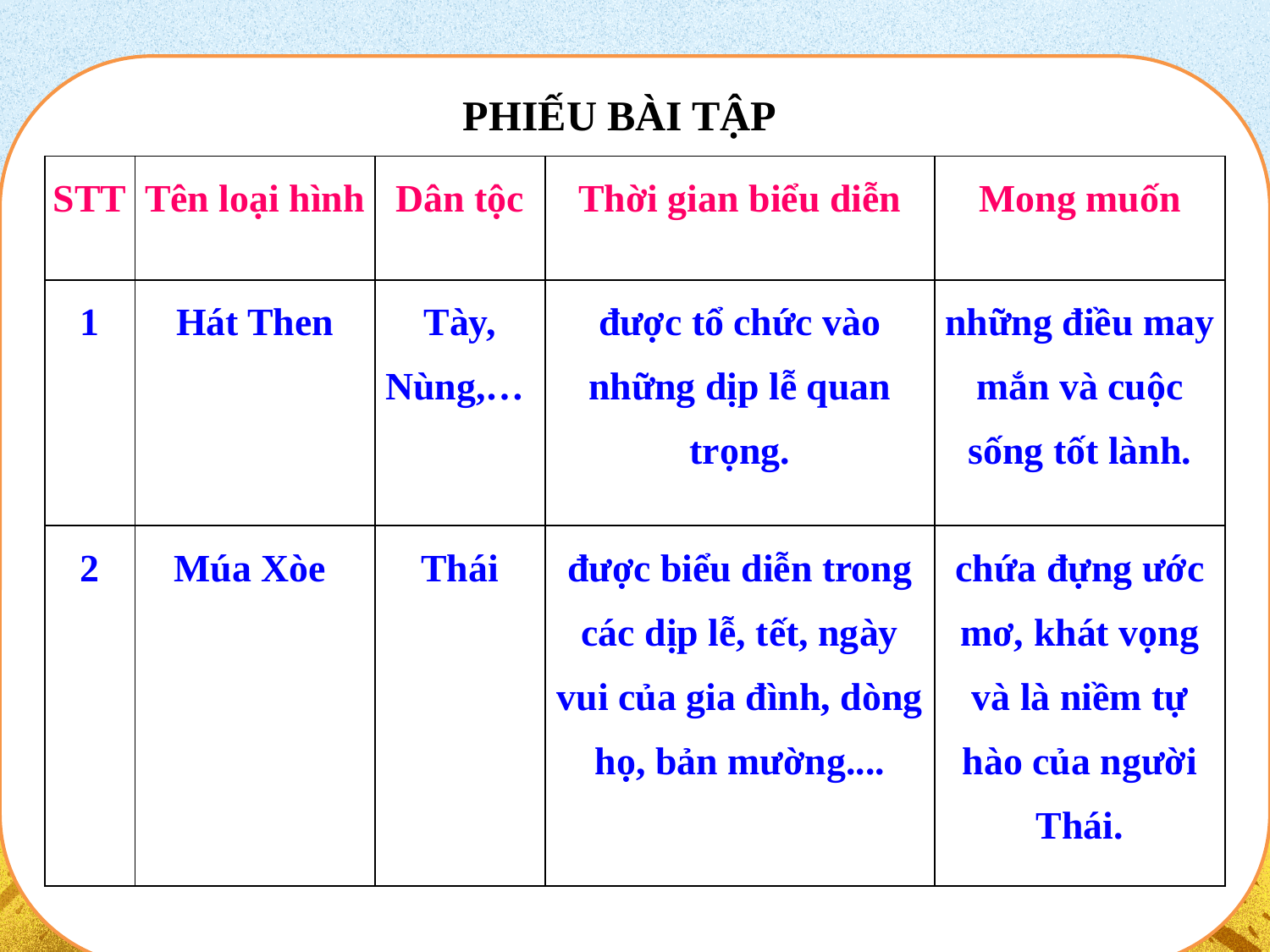

PHIẾU BÀI TẬP
| STT | Tên loại hình | Dân tộc | Thời gian biểu diễn | Mong muốn |
| --- | --- | --- | --- | --- |
| 1 | Hát Then | Tày, Nùng,… | được tổ chức vào những dịp lễ quan trọng. | những điều may mắn và cuộc sống tốt lành. |
| 2 | Múa Xòe | Thái | được biểu diễn trong các dịp lễ, tết, ngày vui của gia đình, dòng họ, bản mường.... | chứa đựng ước mơ, khát vọng và là niềm tự hào của người Thái. |